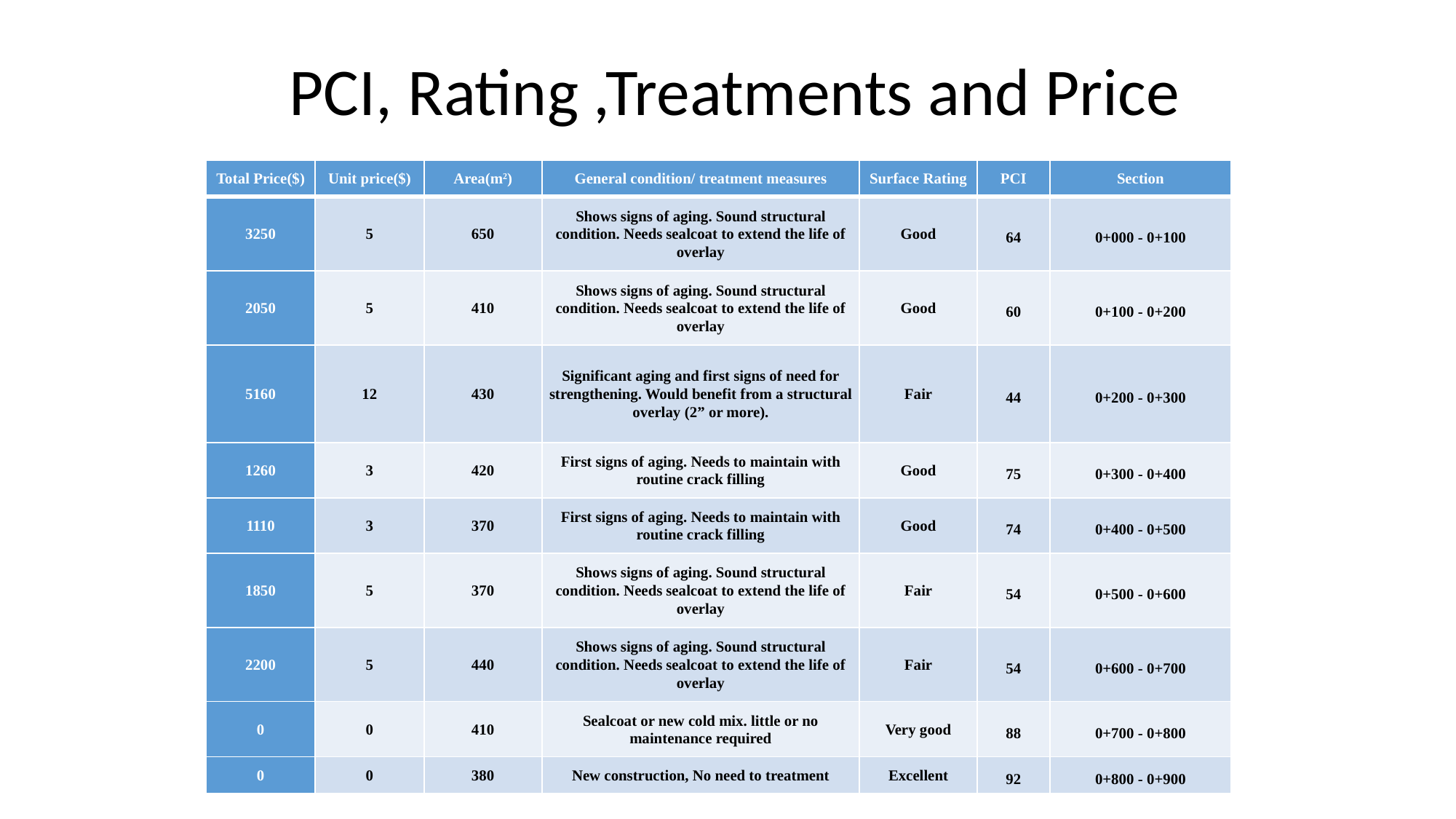

# PCI, Rating ,Treatments and Price
| Total Price($) | Unit price($) | Area(m2) | General condition/ treatment measures | Surface Rating | PCI | Section |
| --- | --- | --- | --- | --- | --- | --- |
| 3250 | 5 | 650 | Shows signs of aging. Sound structural condition. Needs sealcoat to extend the life of overlay | Good | 64 | 0+000 - 0+100 |
| 2050 | 5 | 410 | Shows signs of aging. Sound structural condition. Needs sealcoat to extend the life of overlay | Good | 60 | 0+100 - 0+200 |
| 5160 | 12 | 430 | Significant aging and first signs of need for strengthening. Would benefit from a structural overlay (2” or more). | Fair | 44 | 0+200 - 0+300 |
| 1260 | 3 | 420 | First signs of aging. Needs to maintain with routine crack filling | Good | 75 | 0+300 - 0+400 |
| 1110 | 3 | 370 | First signs of aging. Needs to maintain with routine crack filling | Good | 74 | 0+400 - 0+500 |
| 1850 | 5 | 370 | Shows signs of aging. Sound structural condition. Needs sealcoat to extend the life of overlay | Fair | 54 | 0+500 - 0+600 |
| 2200 | 5 | 440 | Shows signs of aging. Sound structural condition. Needs sealcoat to extend the life of overlay | Fair | 54 | 0+600 - 0+700 |
| 0 | 0 | 410 | Sealcoat or new cold mix. little or no maintenance required | Very good | 88 | 0+700 - 0+800 |
| 0 | 0 | 380 | New construction, No need to treatment | Excellent | 92 | 0+800 - 0+900 |